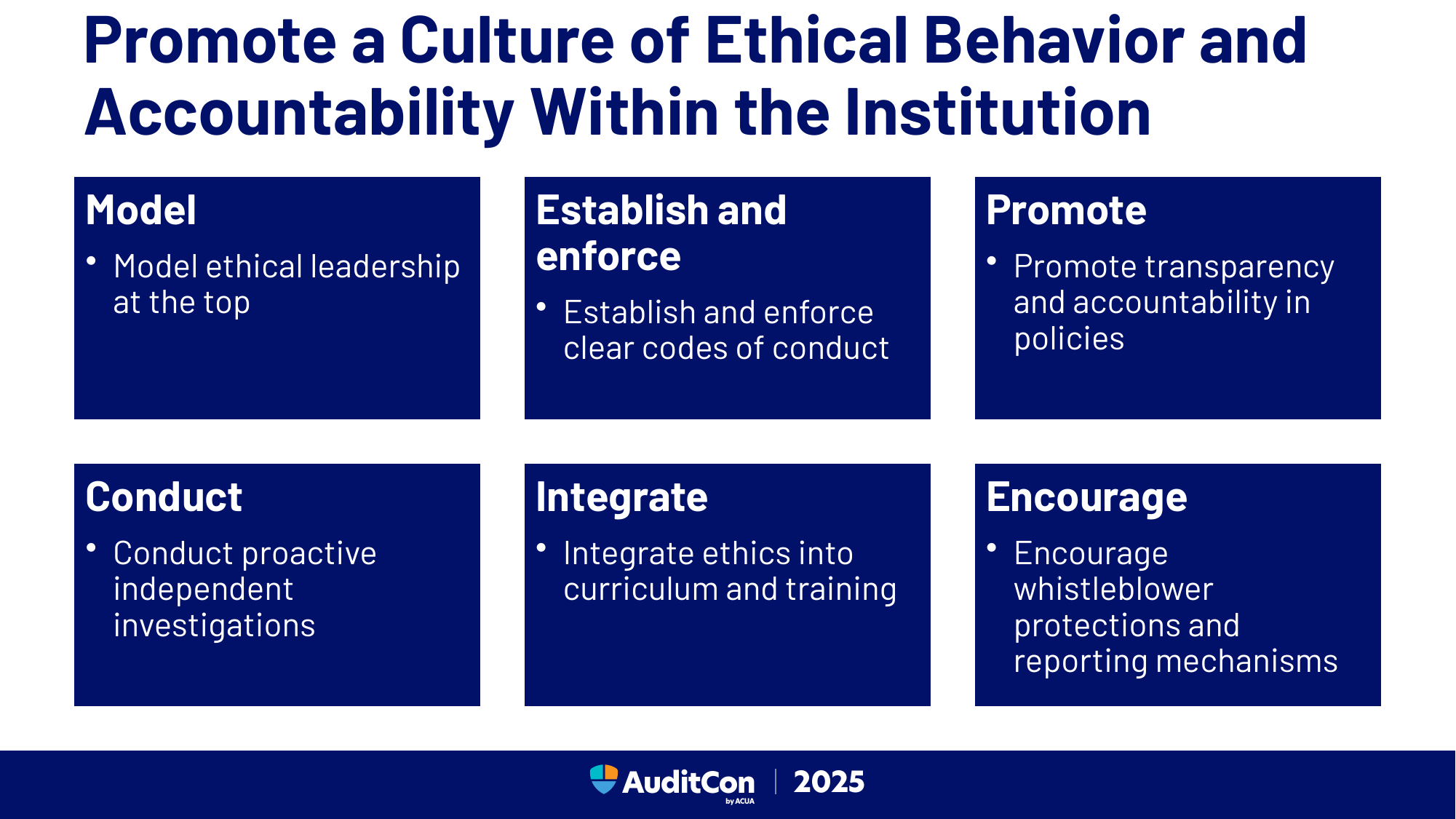

# Promote a Culture of Ethical Behavior and Accountability Within the Institution
Model
Model ethical leadership at the top
Establish and enforce
Establish and enforce clear codes of conduct
Promote
Promote transparency and accountability in policies
Conduct
Conduct proactive independent investigations
Integrate
Integrate ethics into curriculum and training
Encourage
Encourage whistleblower protections and reporting mechanisms
19